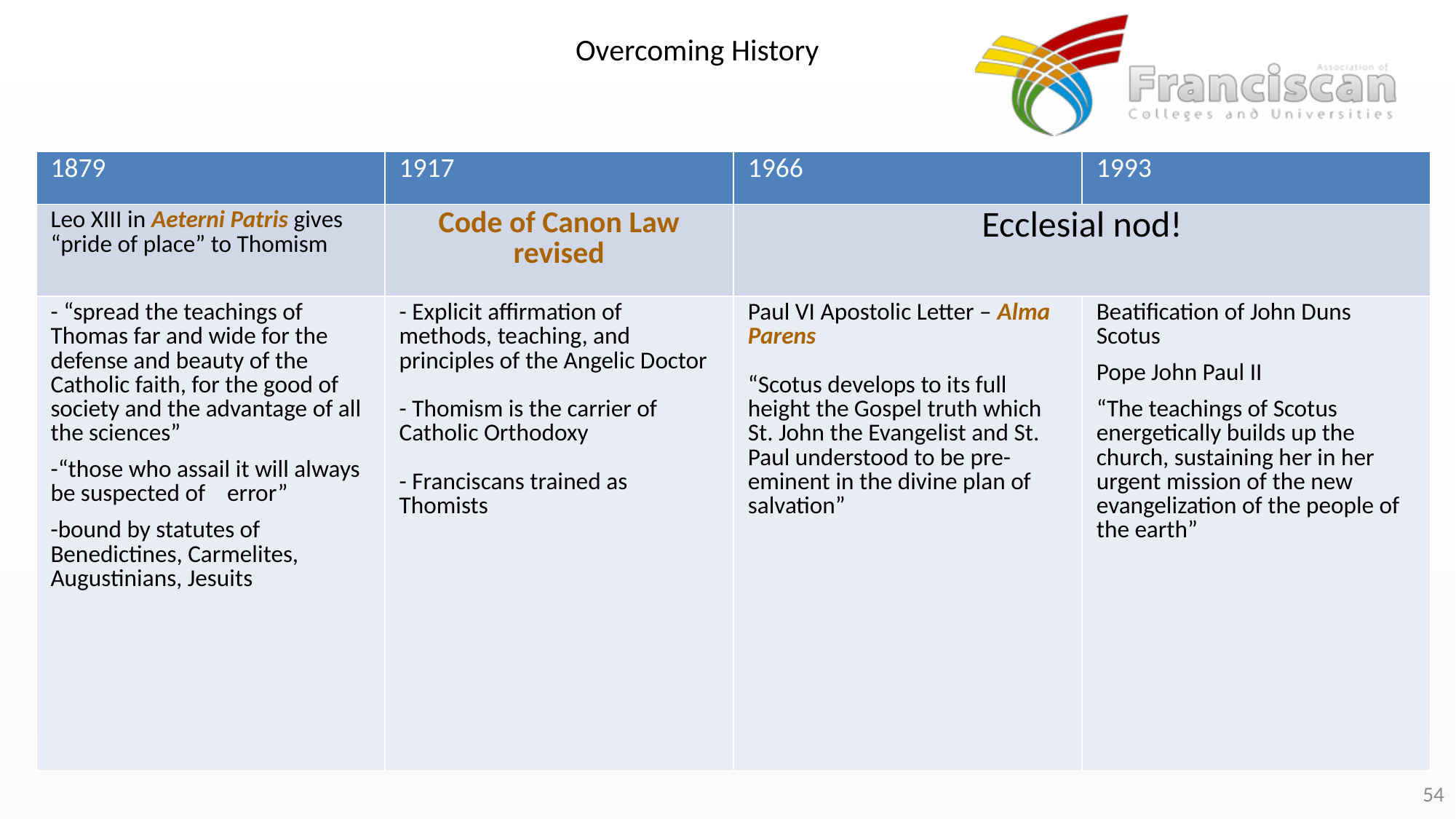

Overcoming History
| 1879 | 1917 | 1966 | 1993 |
| --- | --- | --- | --- |
| Leo XIII in Aeterni Patris gives “pride of place” to Thomism | Code of Canon Law revised | Ecclesial nod! |  |
| - “spread the teachings of Thomas far and wide for the defense and beauty of the Catholic faith, for the good of society and the advantage of all the sciences” -“those who assail it will always be suspected of error” -bound by statutes of Benedictines, Carmelites, Augustinians, Jesuits | - Explicit affirmation of methods, teaching, and principles of the Angelic Doctor - Thomism is the carrier of Catholic Orthodoxy - Franciscans trained as Thomists | Paul VI Apostolic Letter – Alma Parens “Scotus develops to its full height the Gospel truth which St. John the Evangelist and St. Paul understood to be pre-eminent in the divine plan of salvation” | Beatification of John Duns Scotus Pope John Paul II “The teachings of Scotus energetically builds up the church, sustaining her in her urgent mission of the new evangelization of the people of the earth” |
54